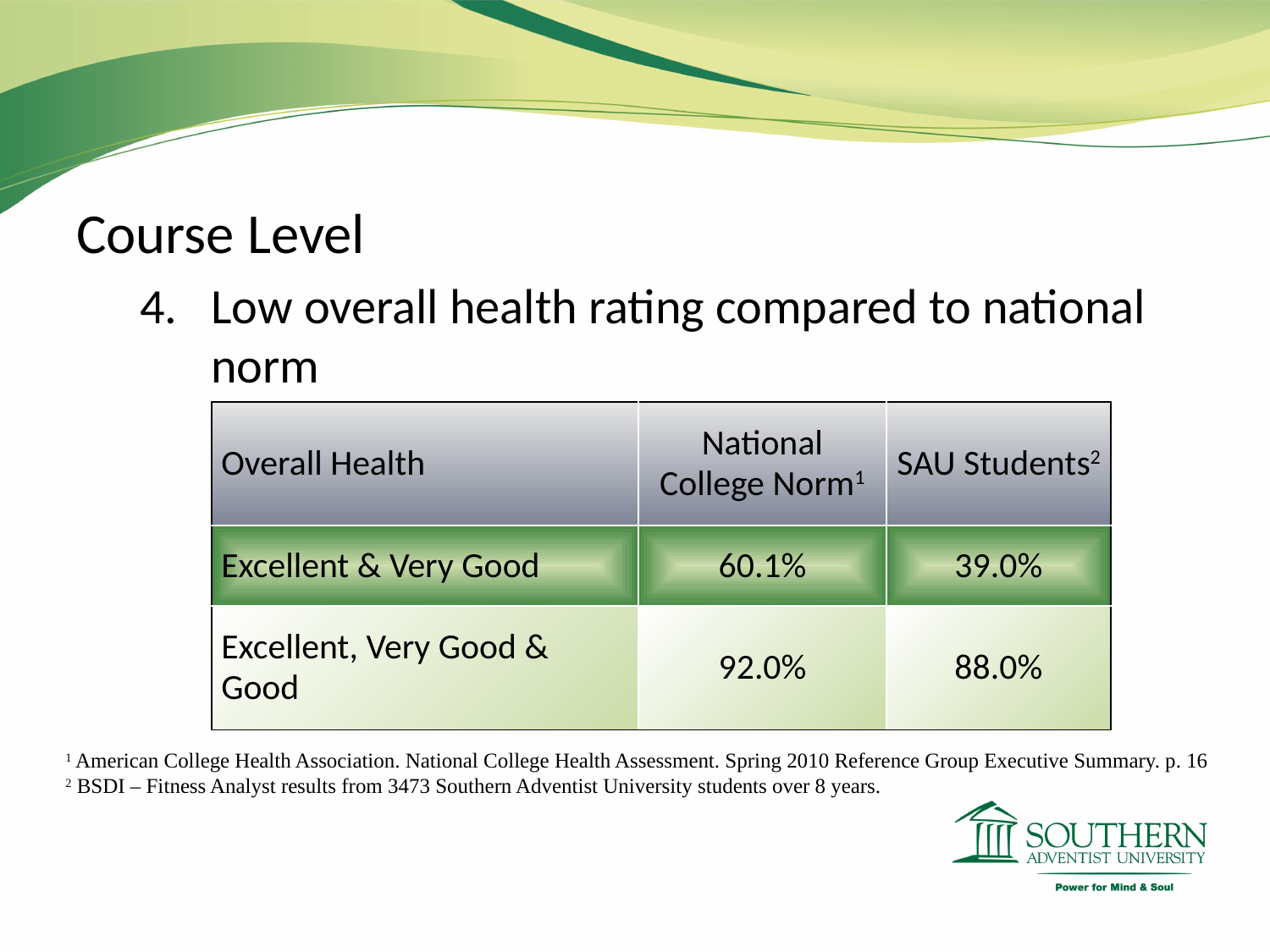

Course Level
Low overall health rating compared to national norm
| Overall Health | National College Norm1 | SAU Students2 |
| --- | --- | --- |
| Excellent & Very Good | 60.1% | 39.0% |
| Excellent, Very Good & Good | 92.0% | 88.0% |
1 American College Health Association. National College Health Assessment. Spring 2010 Reference Group Executive Summary. p. 16
2 BSDI – Fitness Analyst results from 3473 Southern Adventist University students over 8 years.